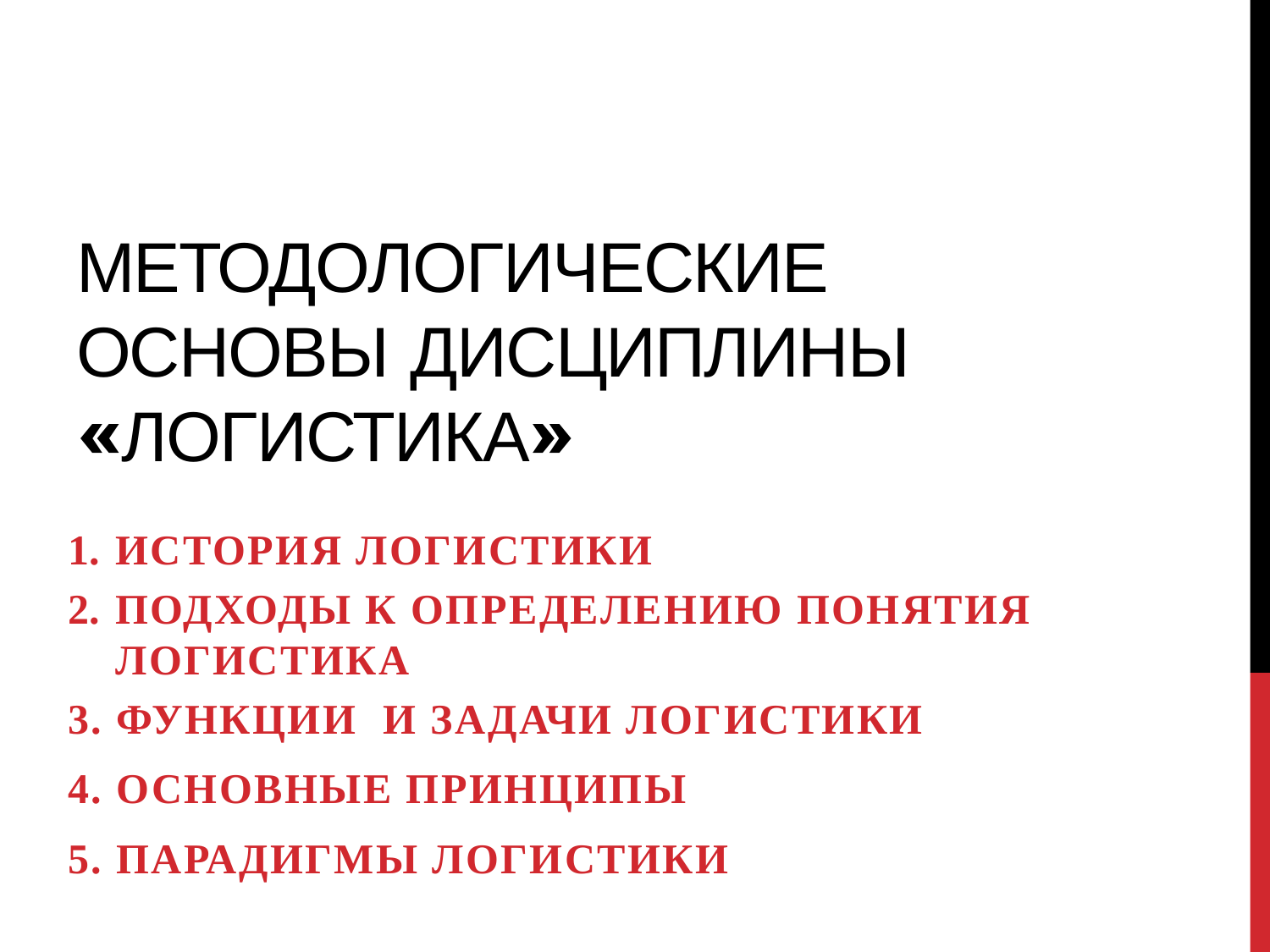

# Методологические основы дисциплины «Логистика»
История логистики
Подходы к определению понятия логистика
3. Функции  и задачи логистики
4. Основные принципы
5. Парадигмы логистики